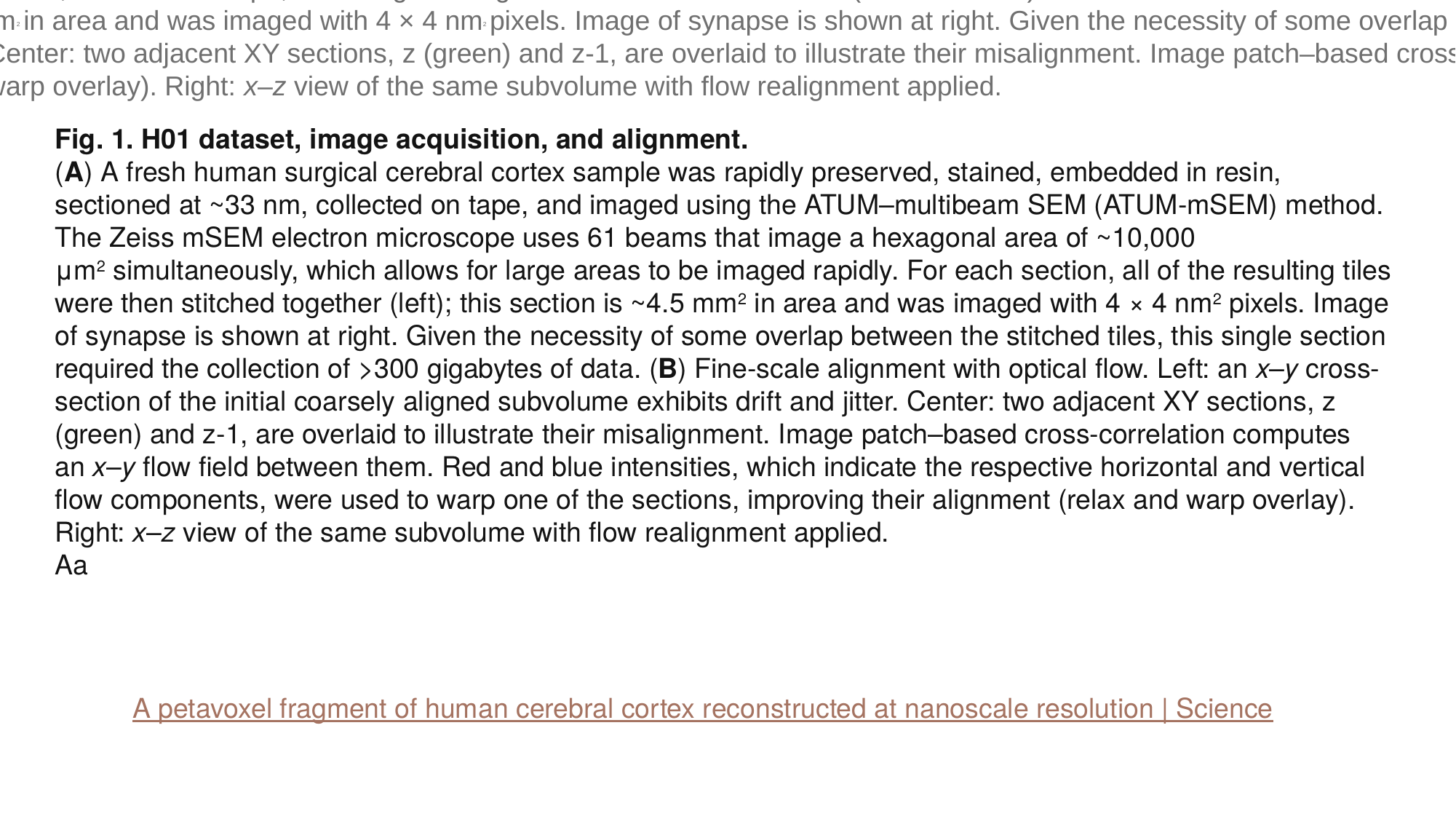

A petavoxel fragment of human cerebral cortex reconstructed at nanoscale resolution
Fig. 1
GO TO FIGURE LOCATION WITHIN THE ARTICLE
Fig. 1. H01 dataset, image acquisition, and alignment.
(A) A fresh human surgical cerebral cortex sample was rapidly preserved, stained, embedded in resin, sectioned at ~33 nm, collected on tape, and imaged using the ATUM–multibeam SEM (ATUM-mSEM) method. The Zeiss mSEM electron microscope uses 61 beams that image a hexagonal area of ~10,000 μm2 simultaneously, which allows for large areas to be imaged rapidly. For each section, all of the resulting tiles were then stitched together (left); this section is ~4.5 mm2 in area and was imaged with 4 × 4 nm2 pixels. Image of synapse is shown at right. Given the necessity of some overlap between the stitched tiles, this single section required the collection of >300 gigabytes of data. (B) Fine-scale alignment with optical flow. Left: an x–y cross-section of the initial coarsely aligned subvolume exhibits drift and jitter. Center: two adjacent XY sections, z (green) and z-1, are overlaid to illustrate their misalignment. Image patch–based cross-correlation computes an x–y flow field between them. Red and blue intensities, which indicate the respective horizontal and vertical flow components, were used to warp one of the sections, improving their alignment (relax and warp overlay). Right: x–z view of the same subvolume with flow realignment applied.
Fig. 1. H01 dataset, image acquisition, and alignment.
(A) A fresh human surgical cerebral cortex sample was rapidly preserved, stained, embedded in resin, sectioned at ~33 nm, collected on tape, and imaged using the ATUM–multibeam SEM (ATUM-mSEM) method. The Zeiss mSEM electron microscope uses 61 beams that image a hexagonal area of ~10,000 μm2 simultaneously, which allows for large areas to be imaged rapidly. For each section, all of the resulting tiles were then stitched together (left); this section is ~4.5 mm2 in area and was imaged with 4 × 4 nm2 pixels. Image of synapse is shown at right. Given the necessity of some overlap between the stitched tiles, this single section required the collection of >300 gigabytes of data. (B) Fine-scale alignment with optical flow. Left: an x–y cross-section of the initial coarsely aligned subvolume exhibits drift and jitter. Center: two adjacent XY sections, z (green) and z-1, are overlaid to illustrate their misalignment. Image patch–based cross-correlation computes an x–y flow field between them. Red and blue intensities, which indicate the respective horizontal and vertical flow components, were used to warp one of the sections, improving their alignment (relax and warp overlay). Right: x–z view of the same subvolume with flow realignment applied.
Aa
A petavoxel fragment of human cerebral cortex reconstructed at nanoscale resolution | Science